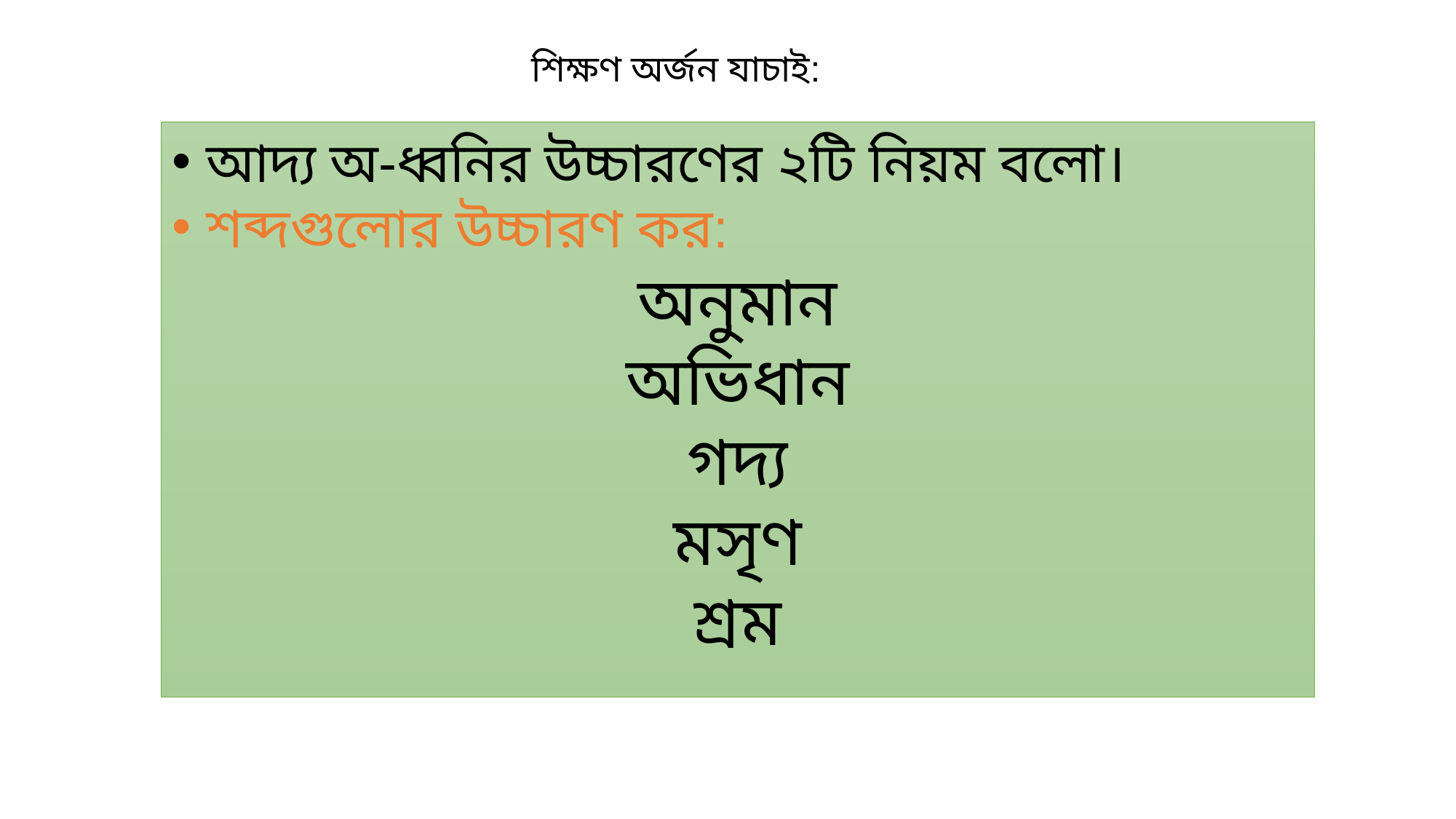

শিক্ষণ অর্জন যাচাই:
আদ্য অ-ধ্বনির উচ্চারণের ২টি নিয়ম বলো।
শব্দগুলোর উচ্চারণ কর:
অনুমান
অভিধান
গদ্য
মসৃণ
শ্রম